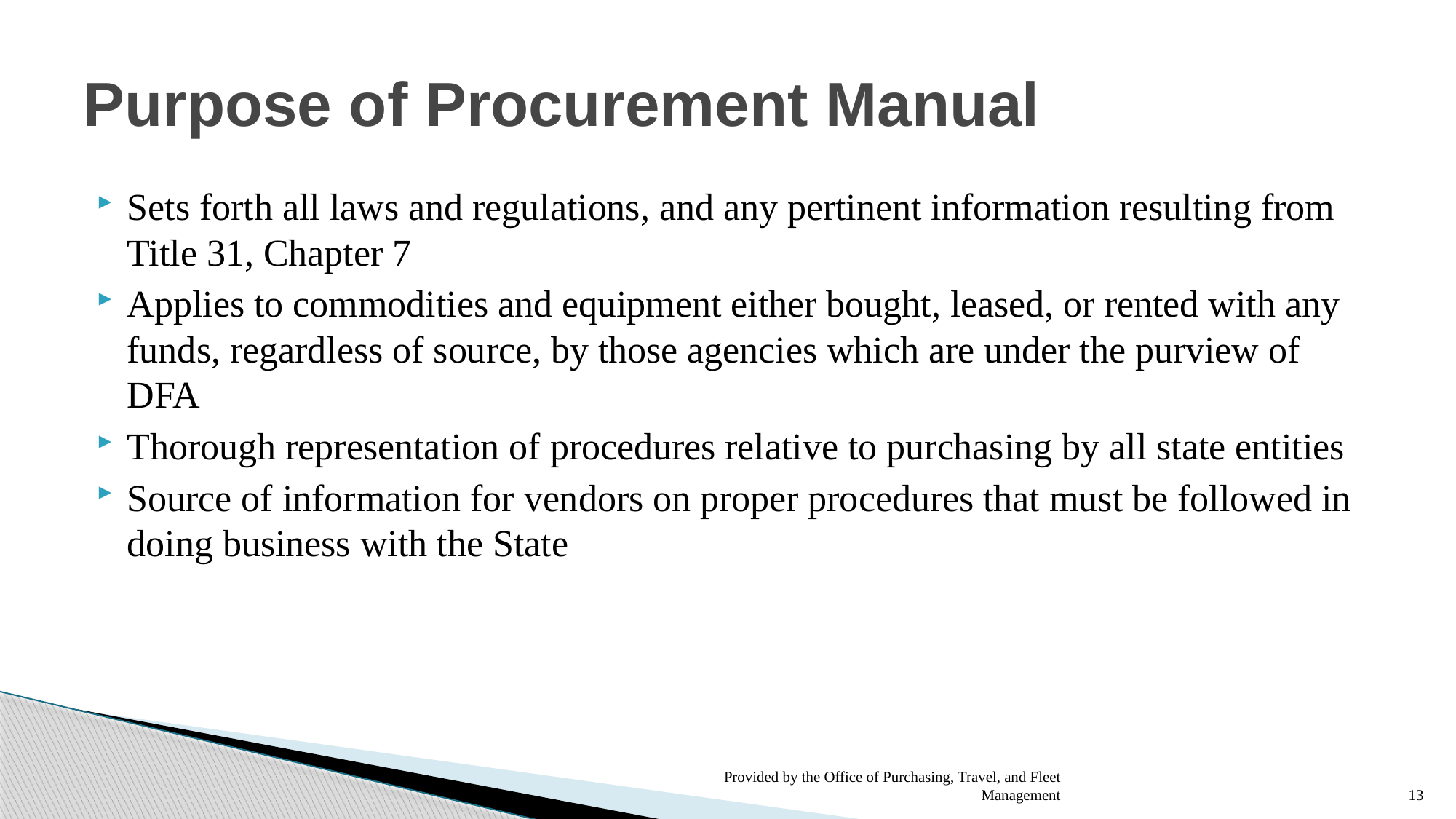

# Purpose of Procurement Manual
Sets forth all laws and regulations, and any pertinent information resulting from Title 31, Chapter 7
Applies to commodities and equipment either bought, leased, or rented with any funds, regardless of source, by those agencies which are under the purview of DFA
Thorough representation of procedures relative to purchasing by all state entities
Source of information for vendors on proper procedures that must be followed in doing business with the State

Provided by the Office of Purchasing, Travel, and Fleet Management
13